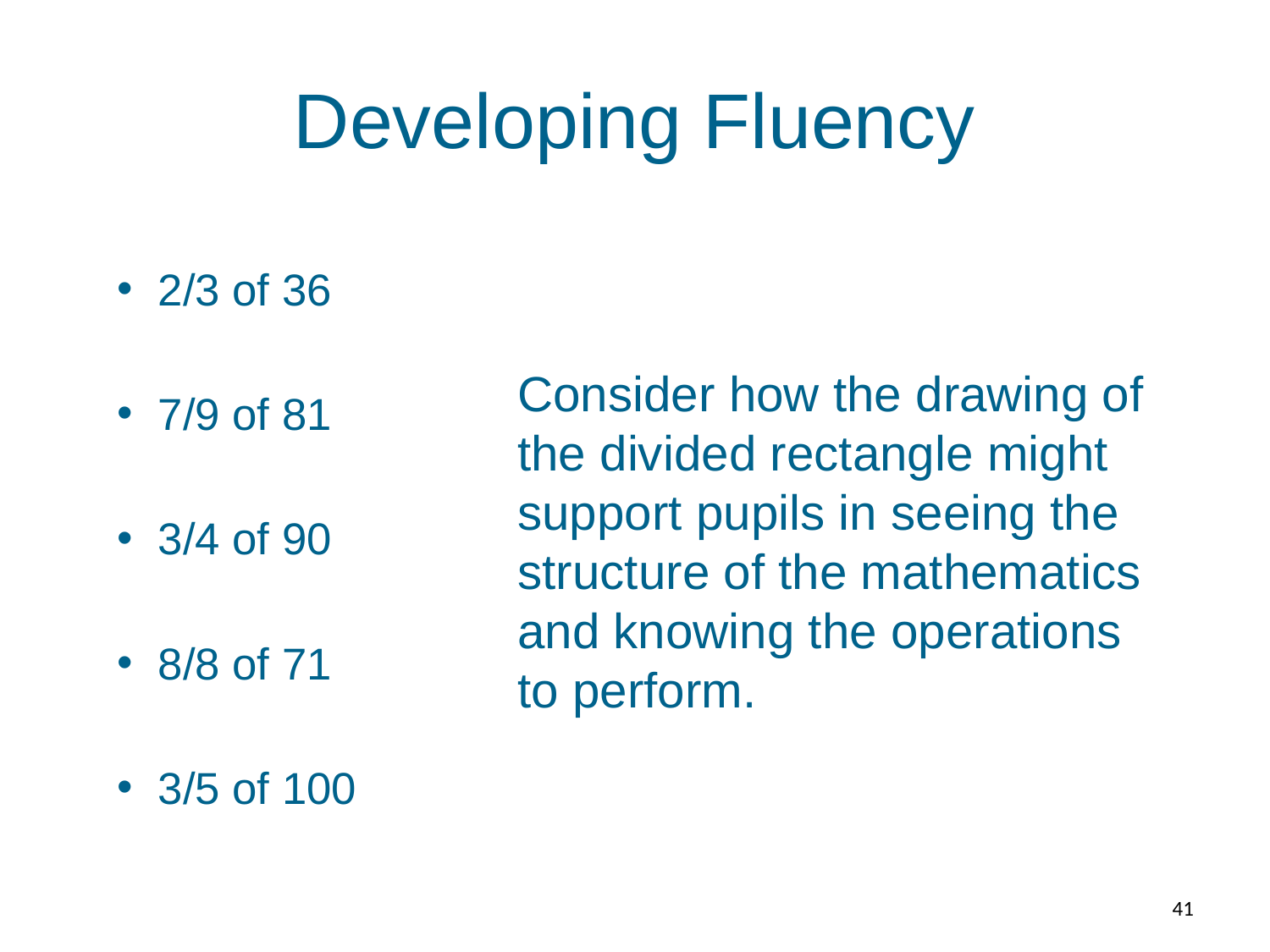

# Developing Fluency
2/3 of 36

7/9 of 81

3/4 of 90

8/8 of 71

3/5 of 100

Consider how the drawing of the divided rectangle might support pupils in seeing the structure of the mathematics and knowing the operations to perform.
41